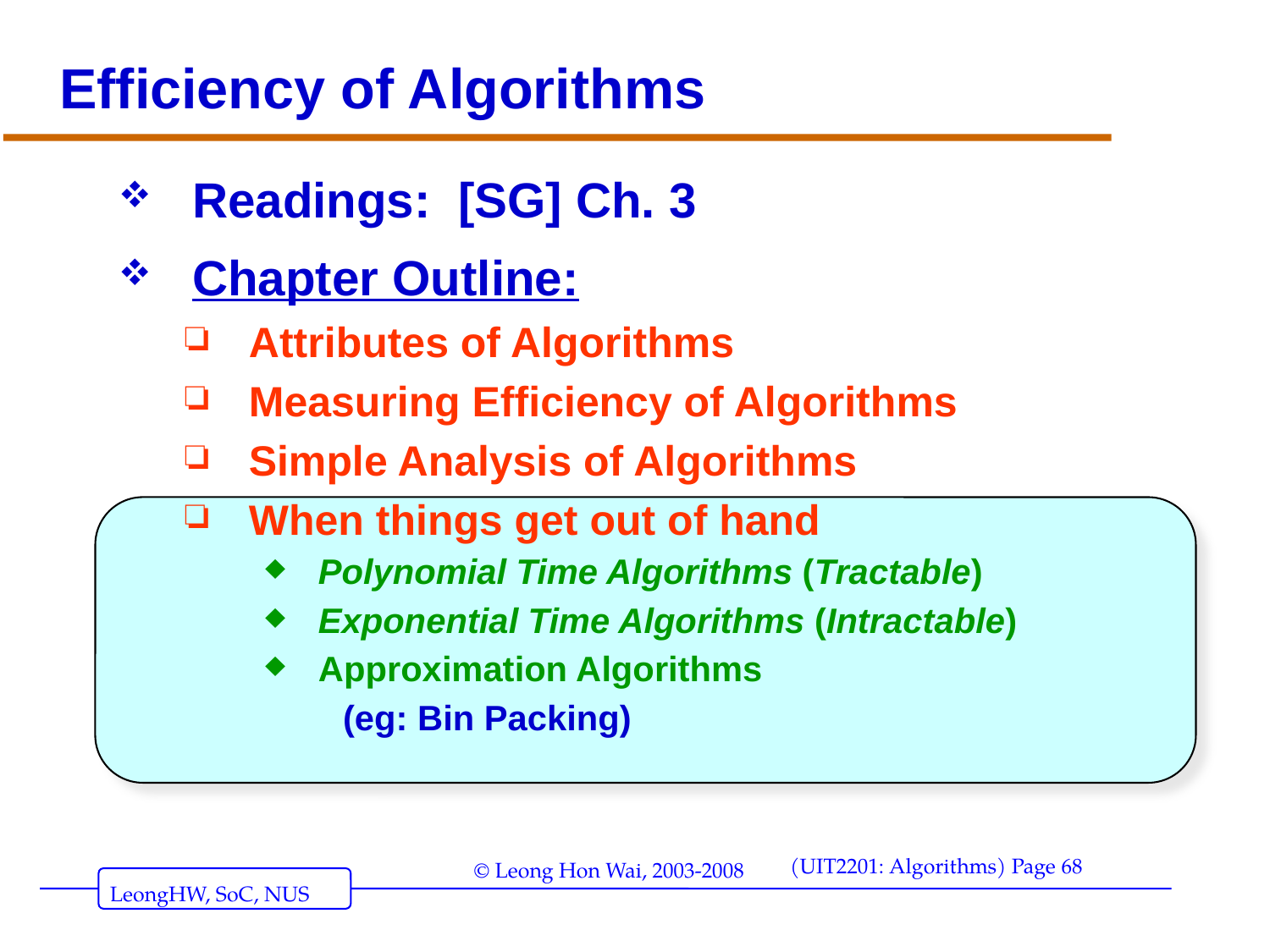

# Efficiency of Algorithms
Readings:  [SG] Ch. 3
Chapter Outline:
Attributes of Algorithms
Measuring Efficiency of Algorithms
Simple Analysis of Algorithms
When things get out of hand
Polynomial Time Algorithms (Tractable)
Exponential Time Algorithms (Intractable)
Approximation Algorithms
  (eg: Bin Packing)